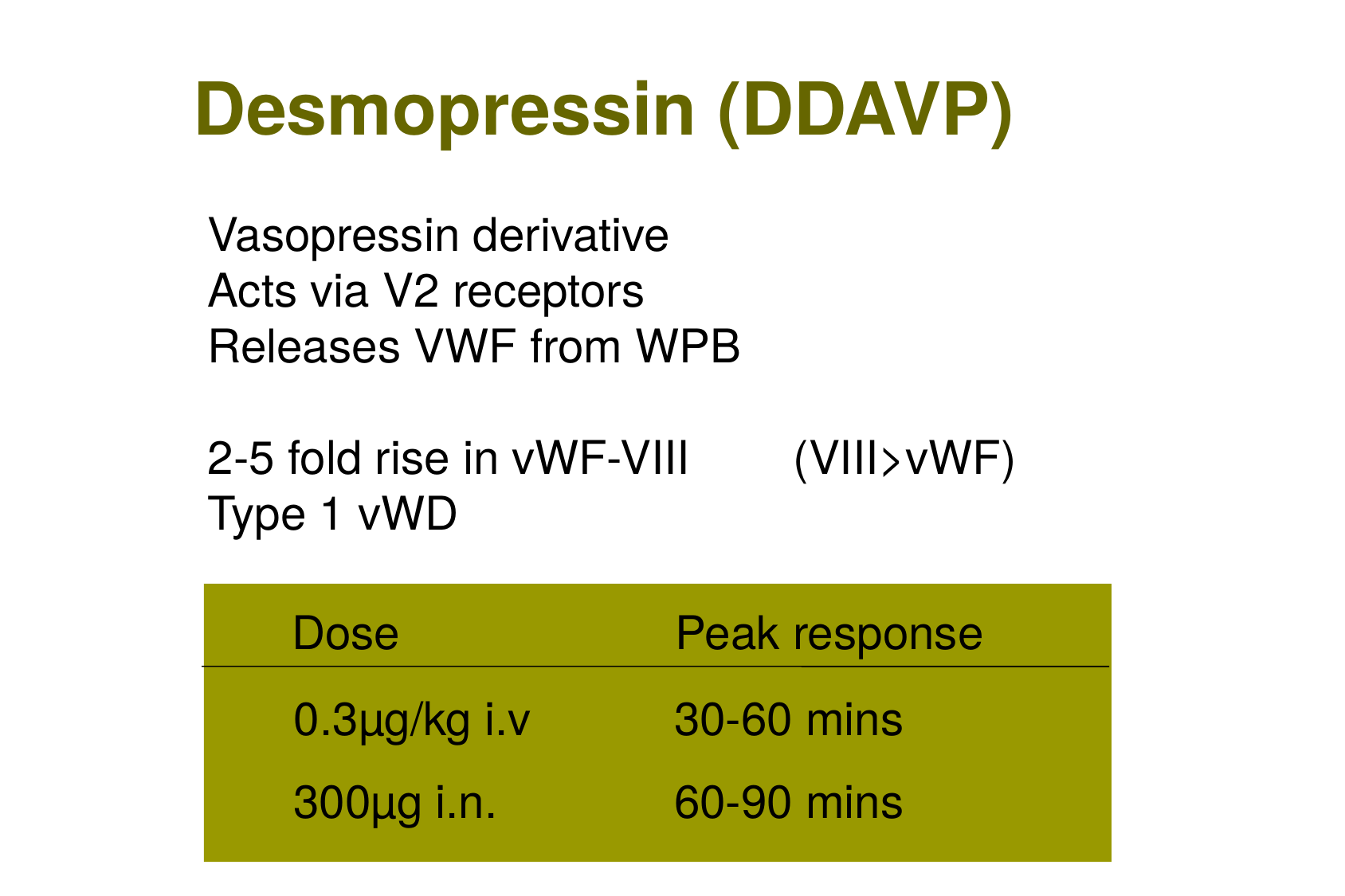

Desmopressin (DDAVP)
Vasopressin derivative
Acts via V2 receptors
Releases VWF from WPB

2-5 fold rise in vWF-VIII        (VIII>vWF)
Type 1 vWD

Dose
Peak response

0.3µg/kg i.v
30-60 mins
300µg i.n.
60-90 mins